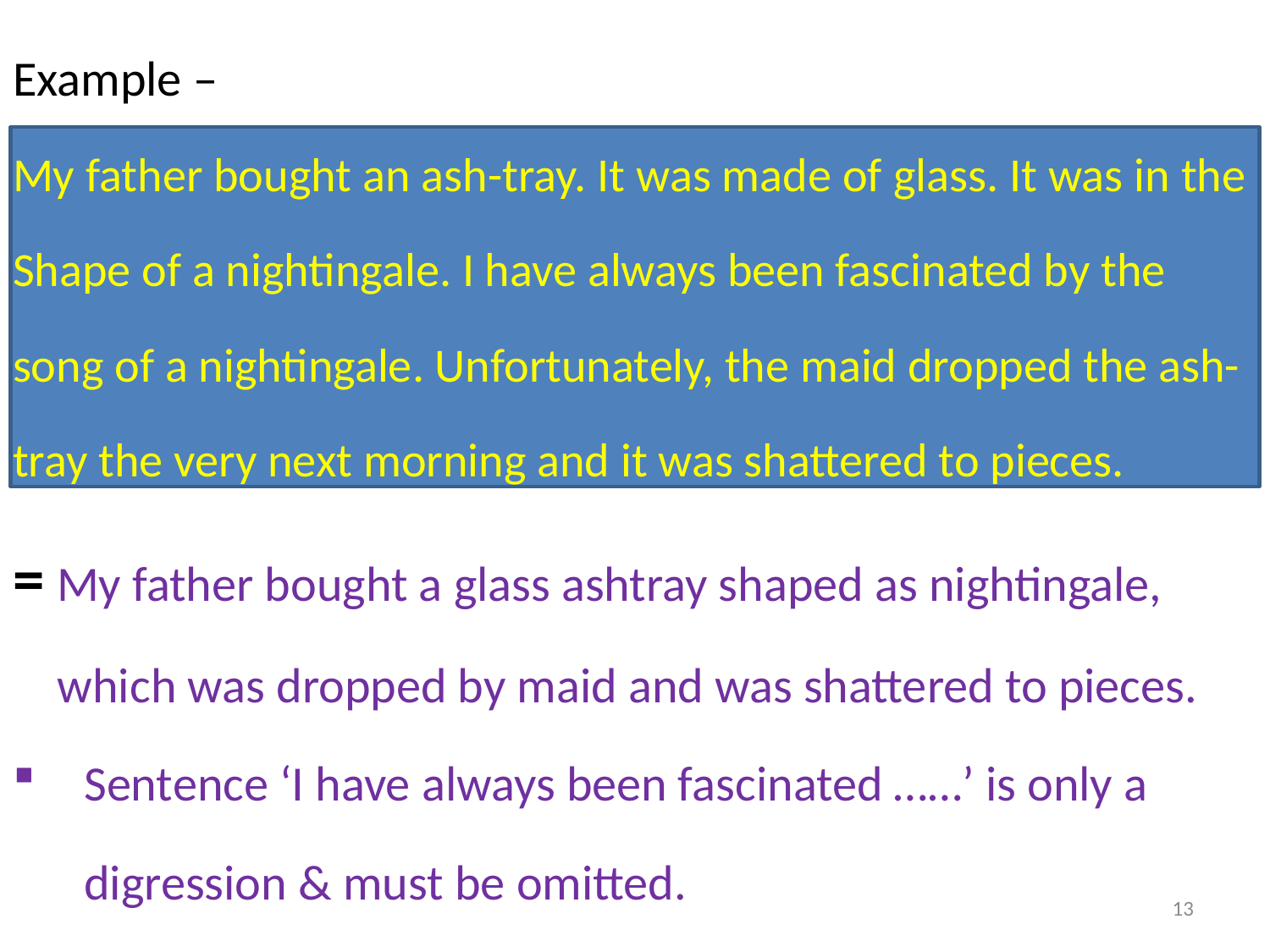

Example –
My father bought an ash-tray. It was made of glass. It was in the
Shape of a nightingale. I have always been fascinated by the
song of a nightingale. Unfortunately, the maid dropped the ash-
tray the very next morning and it was shattered to pieces.
= My father bought a glass ashtray shaped as nightingale,
    which was dropped by maid and was shattered to pieces.
Sentence ‘I have always been fascinated ……’ is only a
	digression & must be omitted.

13